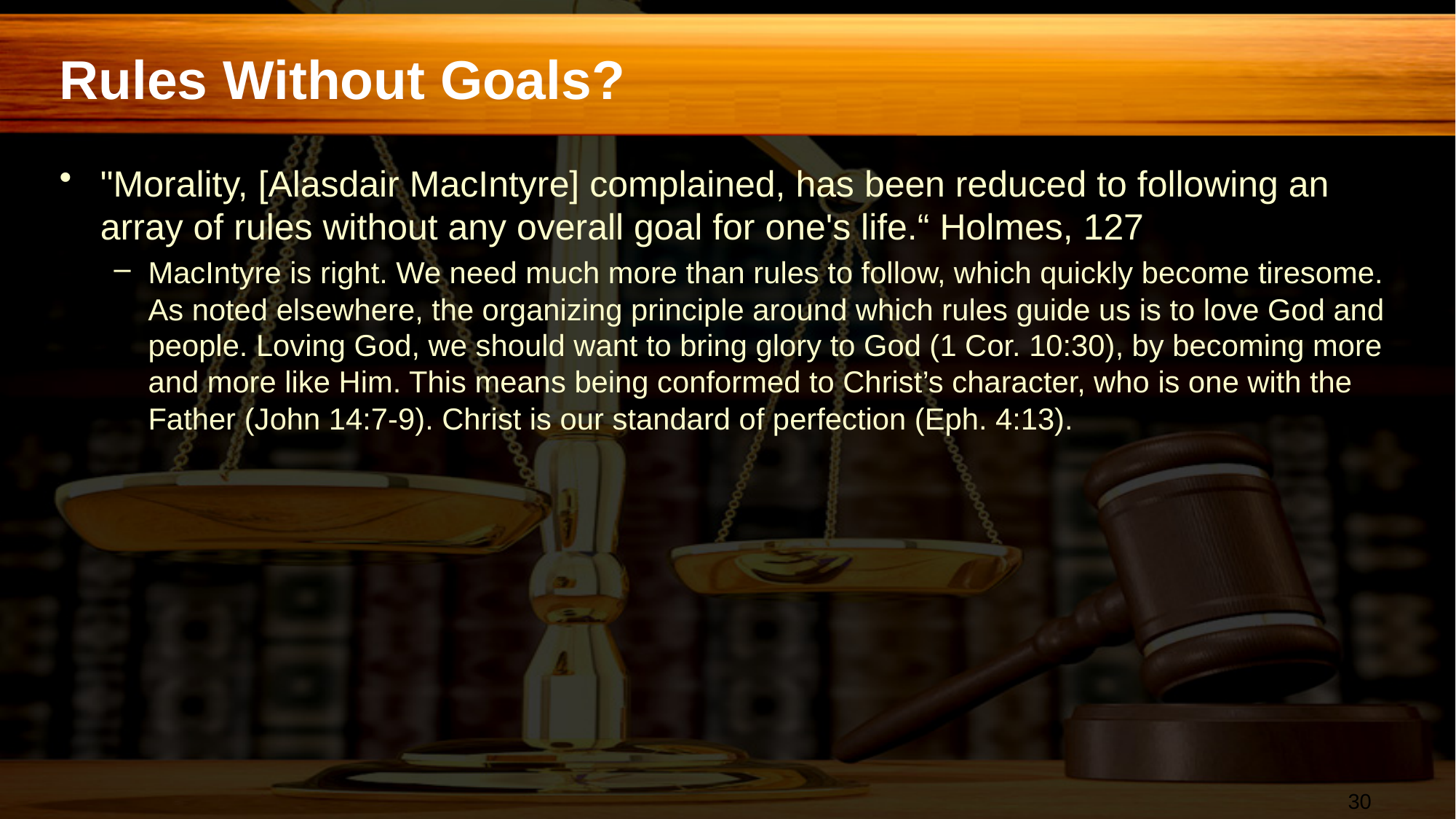

# Rules Without Goals?
"Morality, [Alasdair MacIntyre] complained, has been reduced to following an array of rules without any overall goal for one's life.“ Holmes, 127
MacIntyre is right. We need much more than rules to follow, which quickly become tiresome. As noted elsewhere, the organizing principle around which rules guide us is to love God and people. Loving God, we should want to bring glory to God (1 Cor. 10:30), by becoming more and more like Him. This means being conformed to Christ’s character, who is one with the Father (John 14:7-9). Christ is our standard of perfection (Eph. 4:13).
30